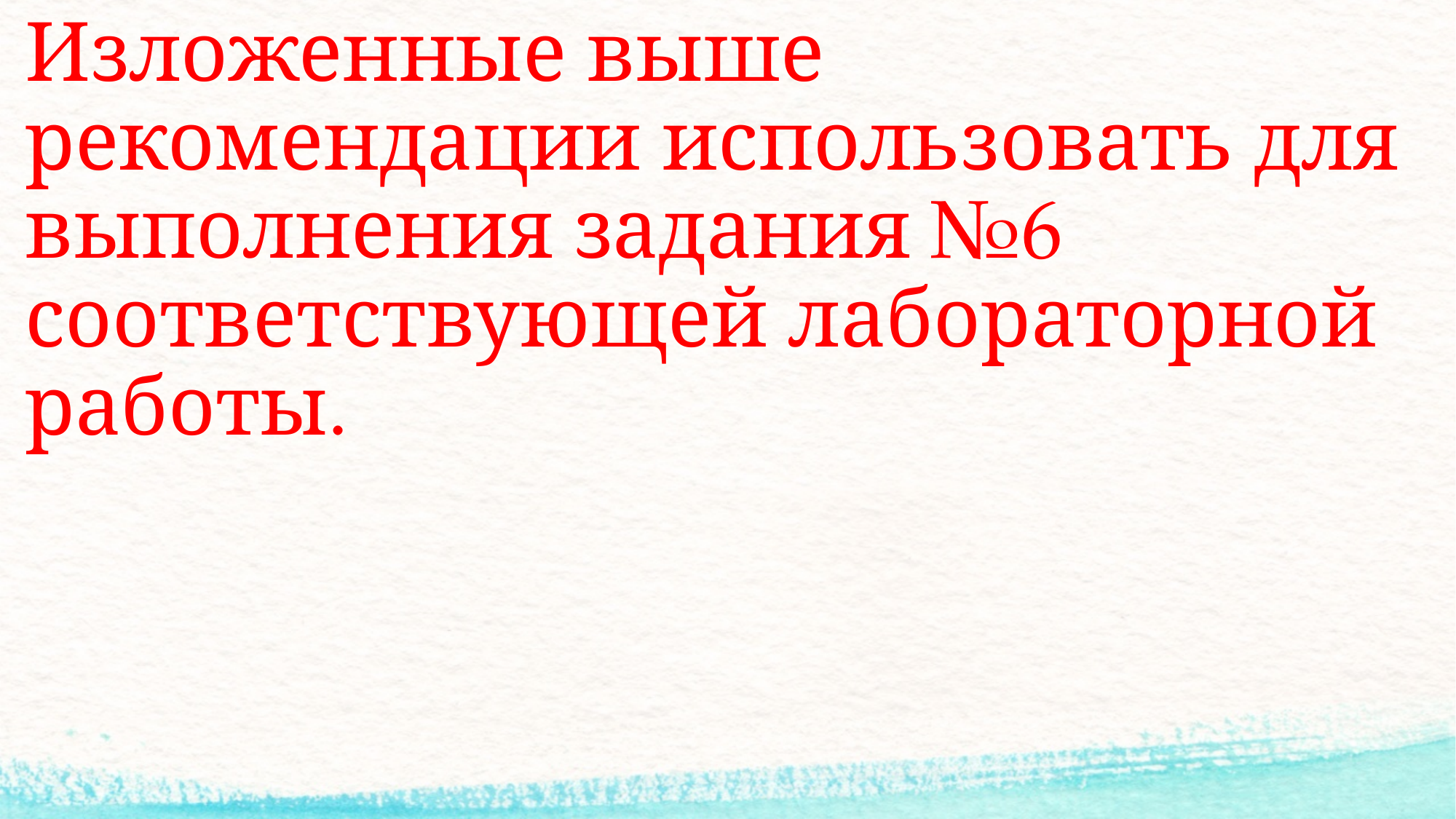

Изложенные выше рекомендации использовать для выполнения задания №6 соответствующей лабораторной работы.